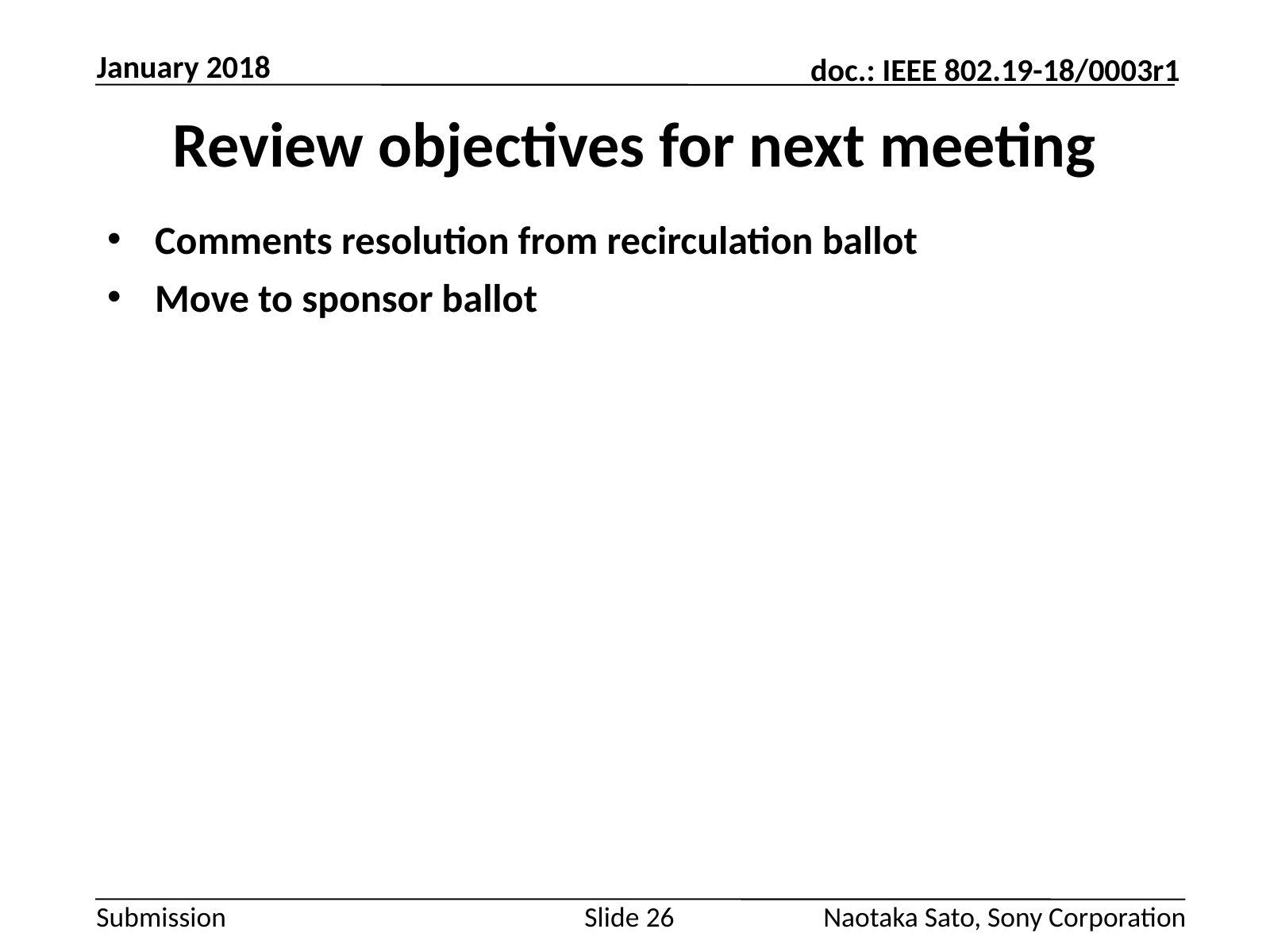

January 2018
# Review objectives for next meeting
Comments resolution from recirculation ballot
Move to sponsor ballot
Slide 26
Naotaka Sato, Sony Corporation